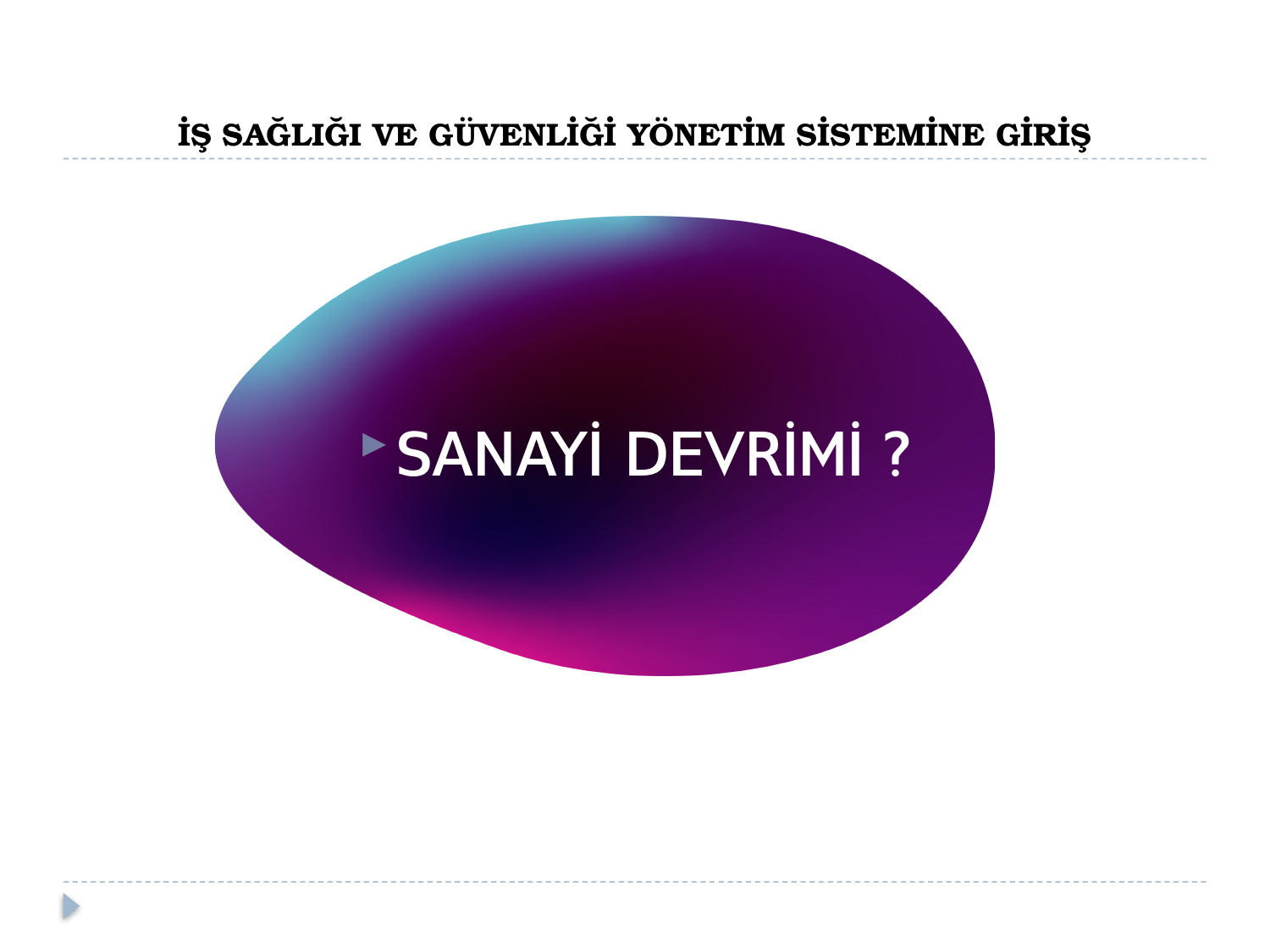

# İŞ SAĞLIĞI VE GÜVENLİĞİ YÖNETİM SİSTEMİNE GİRİŞ

SANAYİ DEVRİMİ ?